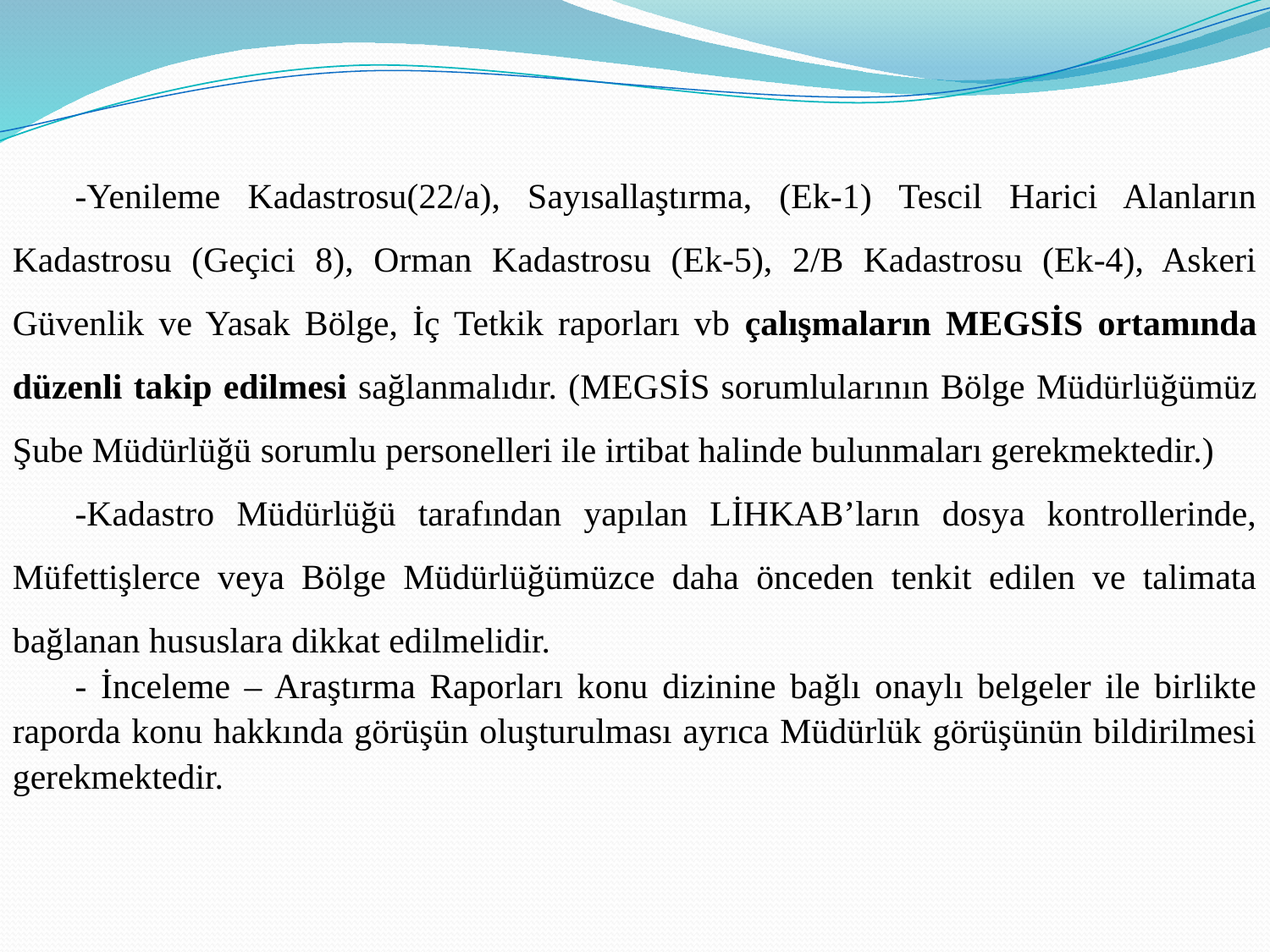

-Yenileme Kadastrosu(22/a), Sayısallaştırma, (Ek-1) Tescil Harici Alanların Kadastrosu (Geçici 8), Orman Kadastrosu (Ek-5), 2/B Kadastrosu (Ek-4), Askeri Güvenlik ve Yasak Bölge, İç Tetkik raporları vb çalışmaların MEGSİS ortamında düzenli takip edilmesi sağlanmalıdır. (MEGSİS sorumlularının Bölge Müdürlüğümüz Şube Müdürlüğü sorumlu personelleri ile irtibat halinde bulunmaları gerekmektedir.)
-Kadastro Müdürlüğü tarafından yapılan LİHKAB’ların dosya kontrollerinde, Müfettişlerce veya Bölge Müdürlüğümüzce daha önceden tenkit edilen ve talimata bağlanan hususlara dikkat edilmelidir.
- İnceleme – Araştırma Raporları konu dizinine bağlı onaylı belgeler ile birlikte raporda konu hakkında görüşün oluşturulması ayrıca Müdürlük görüşünün bildirilmesi gerekmektedir.